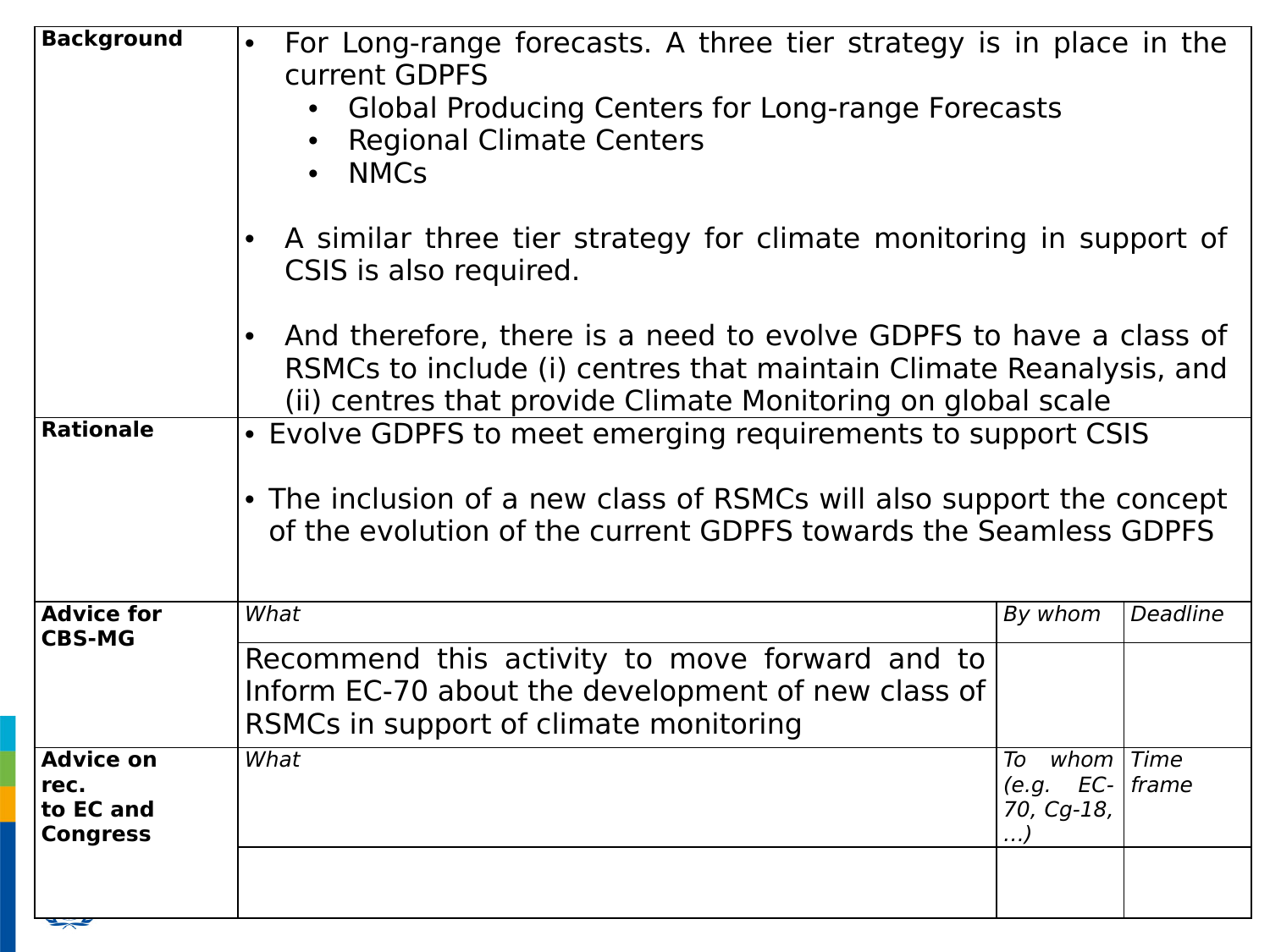

| Background | For Long-range forecasts. A three tier strategy is in place in the current GDPFS Global Producing Centers for Long-range Forecasts Regional Climate Centers NMCs A similar three tier strategy for climate monitoring in support of CSIS is also required. And therefore, there is a need to evolve GDPFS to have a class of RSMCs to include (i) centres that maintain Climate Reanalysis, and (ii) centres that provide Climate Monitoring on global scale |  |  |
| --- | --- | --- | --- |
| Rationale | Evolve GDPFS to meet emerging requirements to support CSIS The inclusion of a new class of RSMCs will also support the concept of the evolution of the current GDPFS towards the Seamless GDPFS |  |  |
| Advice for CBS-MG | What | By whom | Deadline |
|  | Recommend this activity to move forward and to Inform EC-70 about the development of new class of RSMCs in support of climate monitoring |  |  |
| Advice on rec. to EC and Congress | What | To whom (e.g. EC-70, Cg-18, …) | Time frame |
|  |  |  |  |